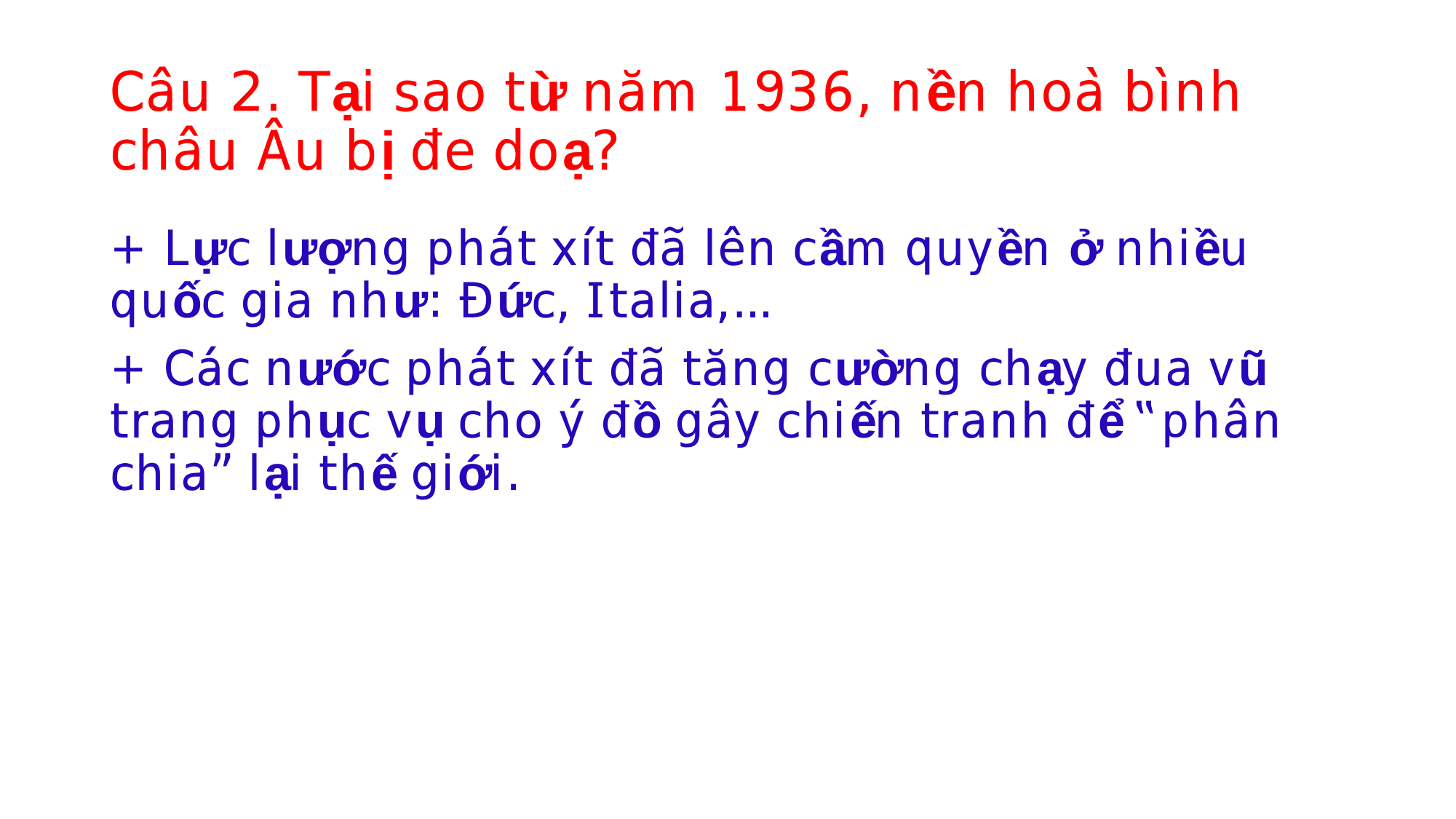

# Câu 2. Tại sao từ năm 1936, nền hoà bình châu Âu bị đe doạ?
+ Lực lượng phát xít đã lên cầm quyền ở nhiều quốc gia như: Đức, Italia,…
+ Các nước phát xít đã tăng cường chạy đua vũ trang phục vụ cho ý đồ gây chiến tranh để “phân chia” lại thế giới.